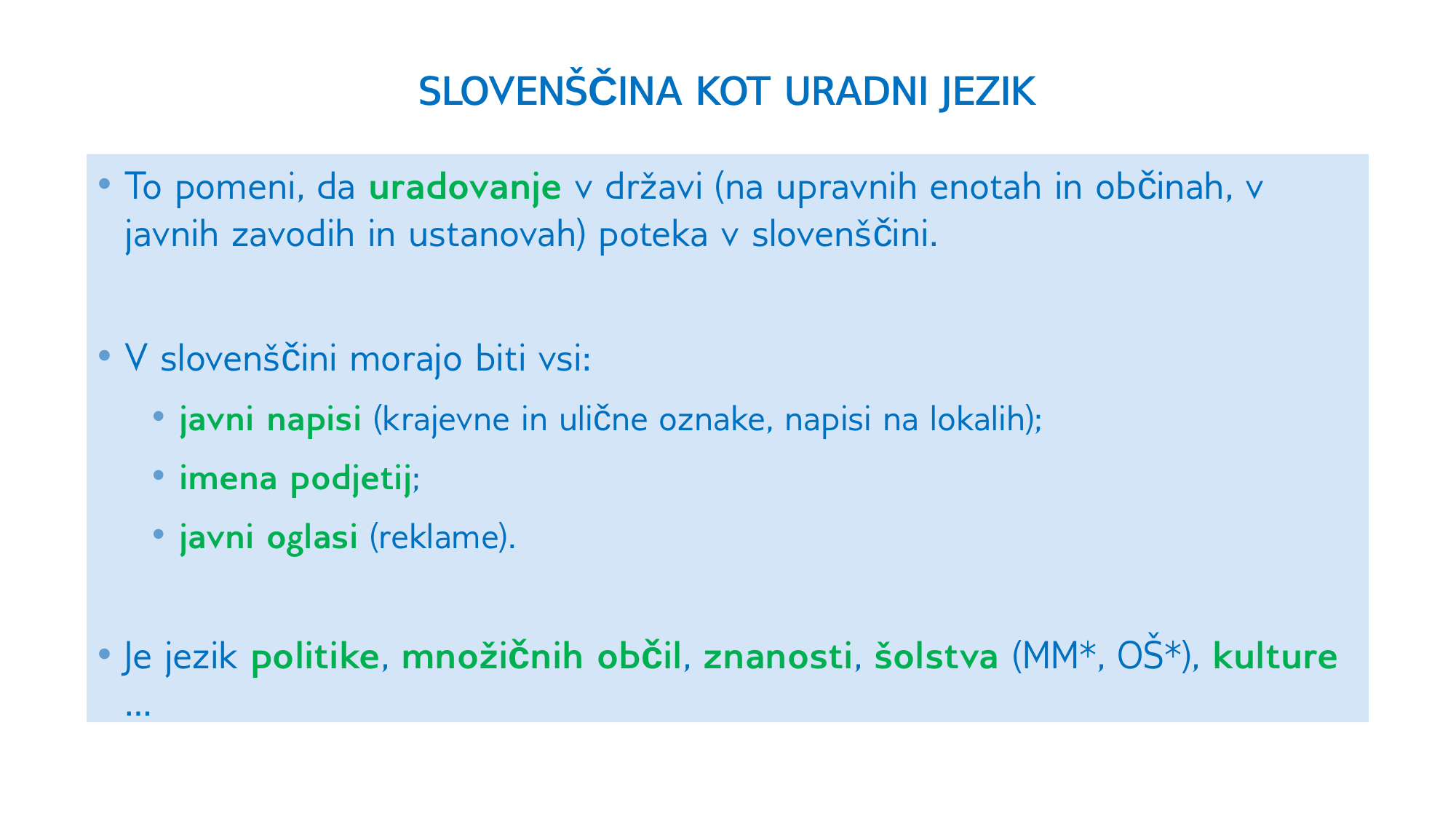

# SLOVENŠČINA KOT URADNI JEZIK
To pomeni, da uradovanje v državi (na upravnih enotah in občinah, v javnih zavodih in ustanovah) poteka v slovenščini.

V slovenščini morajo biti vsi:
javni napisi (krajevne in ulične oznake, napisi na lokalih);
imena podjetij;
javni oglasi (reklame).

Je jezik politike, množičnih občil, znanosti, šolstva (MM*, OŠ*), kulture …